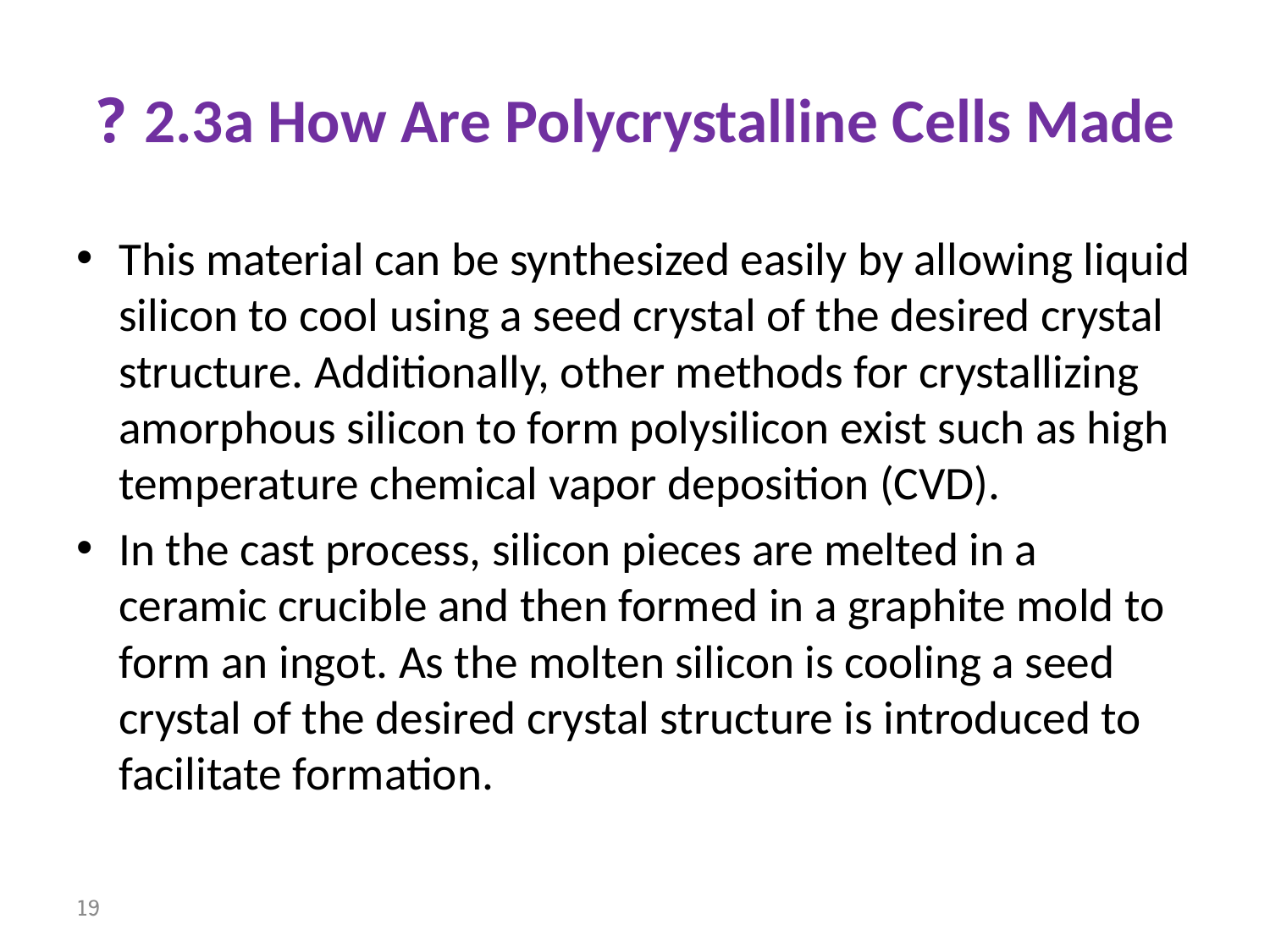

# 2.3a How Are Polycrystalline Cells Made ?
This material can be synthesized easily by allowing liquid silicon to cool using a seed crystal of the desired crystal structure. Additionally, other methods for crystallizing amorphous silicon to form polysilicon exist such as high temperature chemical vapor deposition (CVD).
In the cast process, silicon pieces are melted in a ceramic crucible and then formed in a graphite mold to form an ingot. As the molten silicon is cooling a seed crystal of the desired crystal structure is introduced to facilitate formation.

19